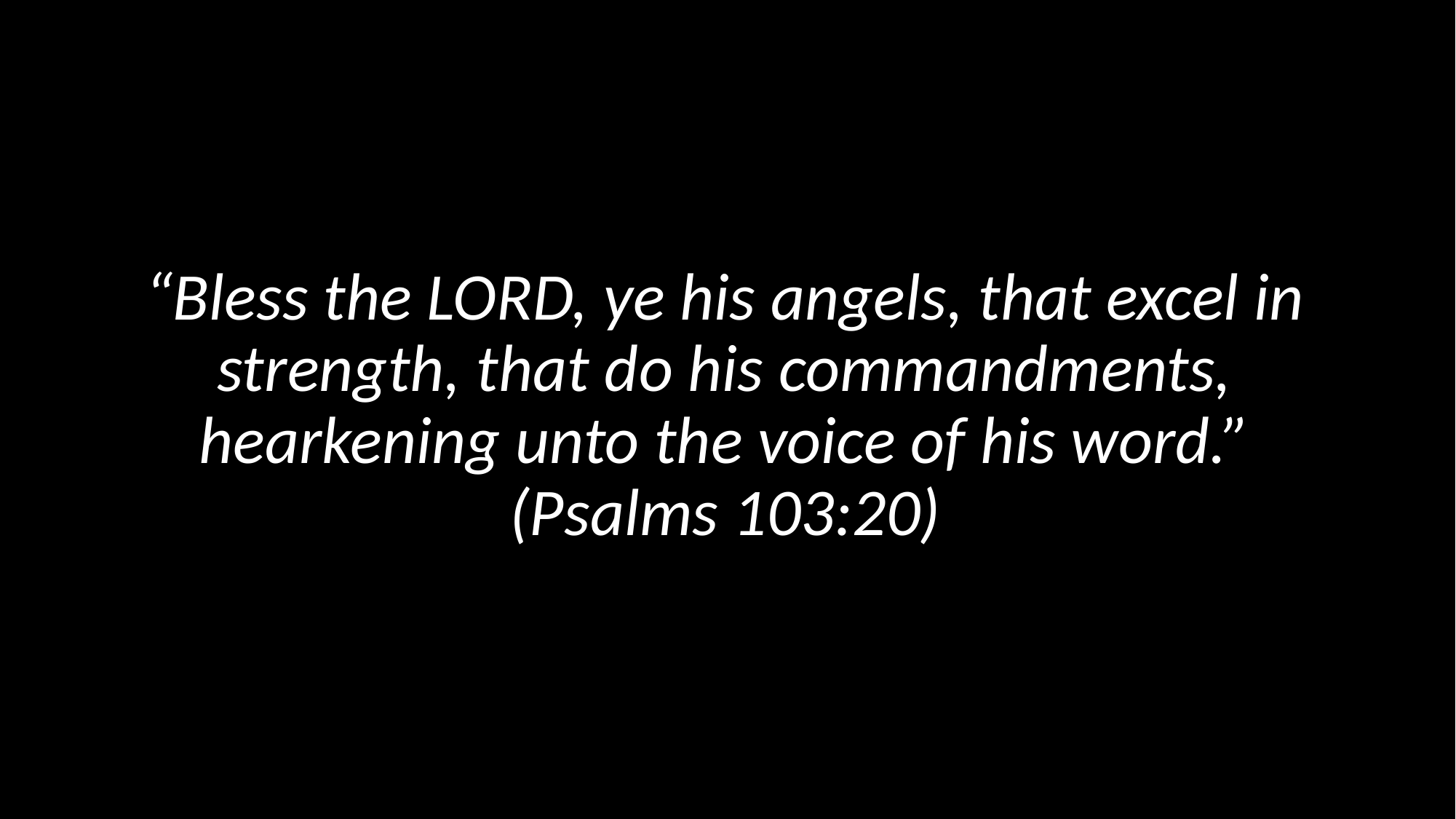

# “Bless the LORD, ye his angels, that excel in strength, that do his commandments, hearkening unto the voice of his word.” (Psalms 103:20)